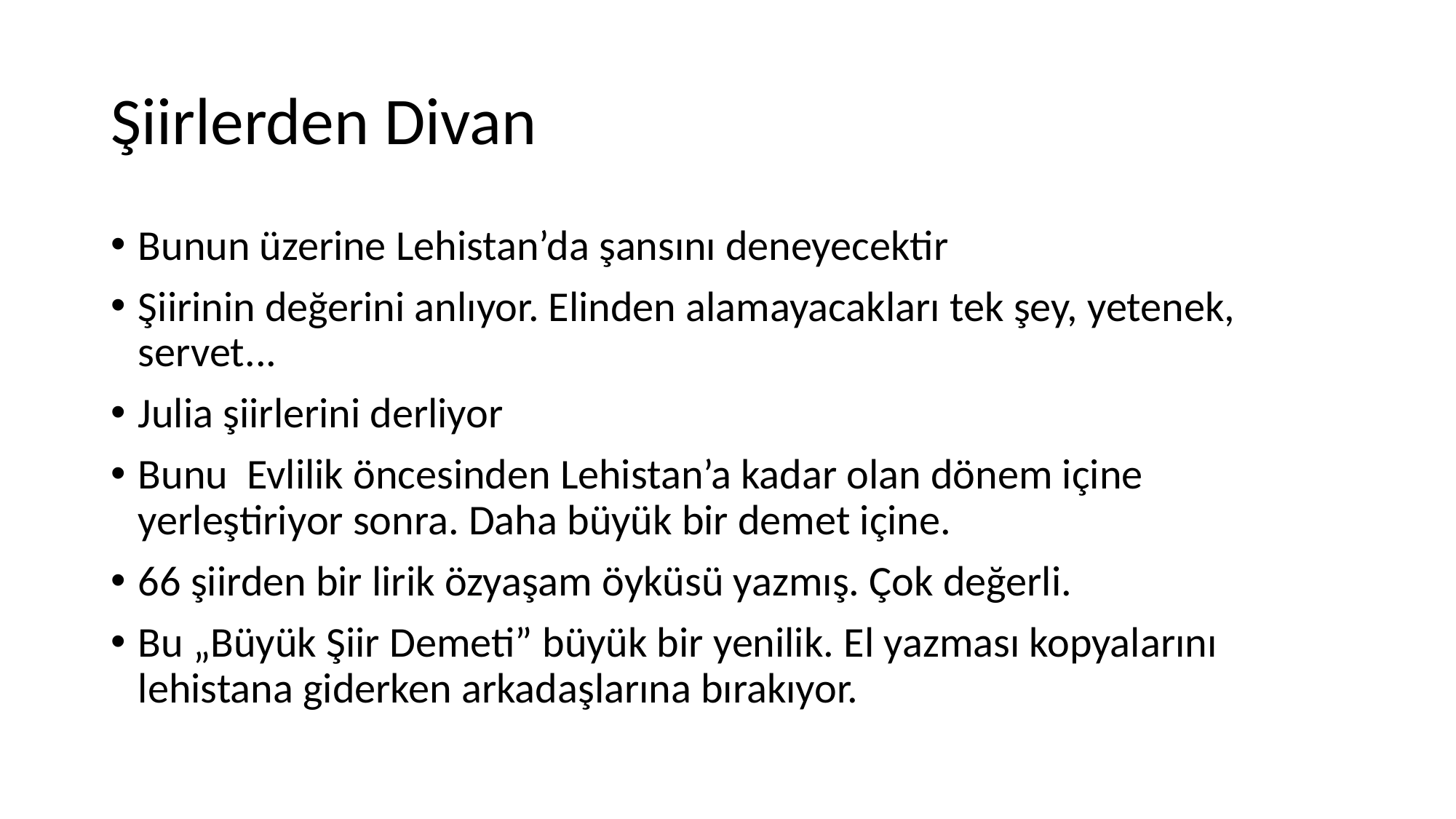

# Şiirlerden Divan
Bunun üzerine Lehistan’da şansını deneyecektir
Şiirinin değerini anlıyor. Elinden alamayacakları tek şey, yetenek, servet...
Julia şiirlerini derliyor
Bunu  Evlilik öncesinden Lehistan’a kadar olan dönem içine yerleştiriyor sonra. Daha büyük bir demet içine.
66 şiirden bir lirik özyaşam öyküsü yazmış. Çok değerli.
Bu „Büyük Şiir Demeti” büyük bir yenilik. El yazması kopyalarını lehistana giderken arkadaşlarına bırakıyor.